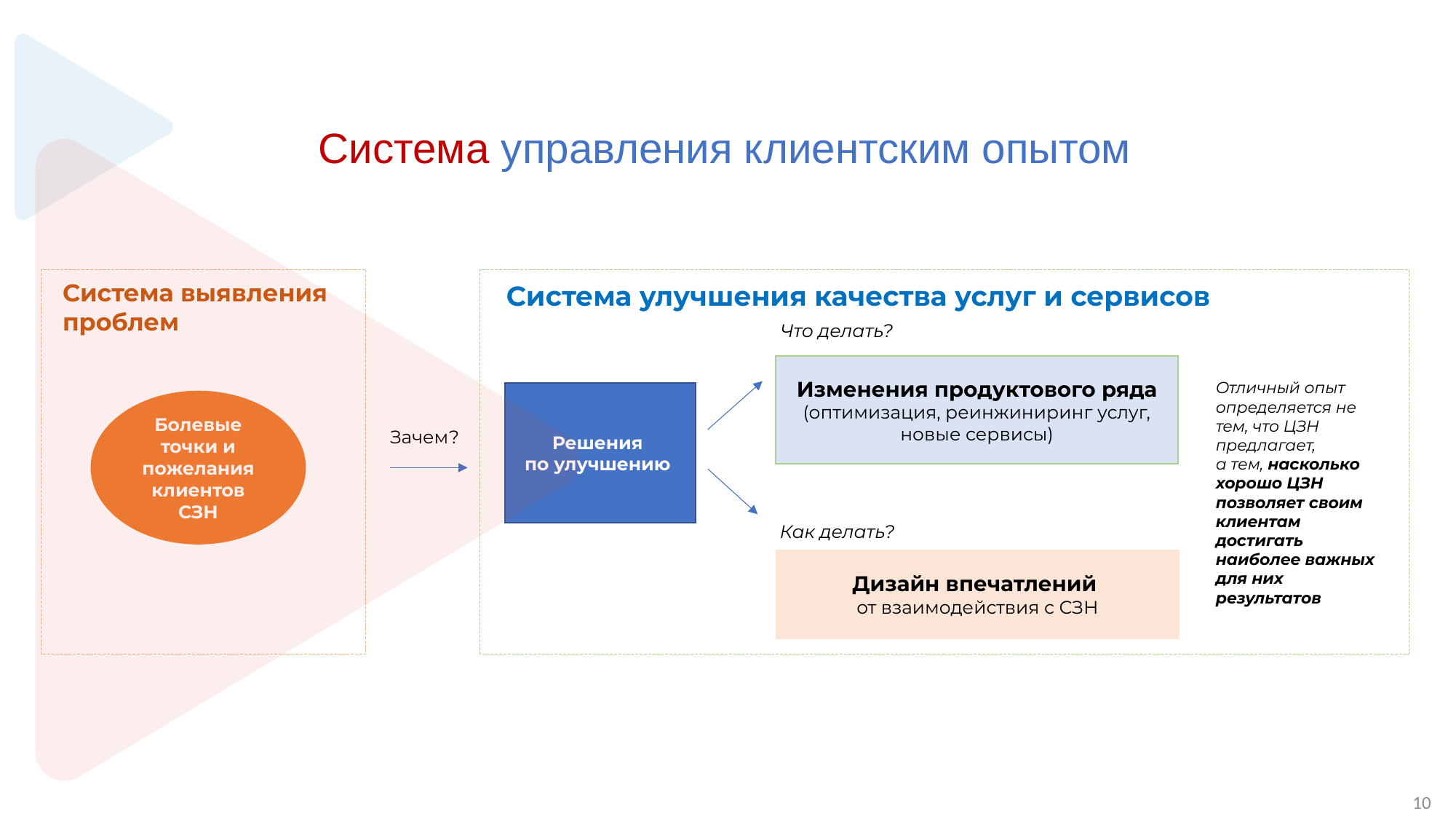

Система управления клиентским опытом

Система выявления
проблем
Система улучшения качества услуг и сервисов

Что делать?
Изменения продуктового ряда (оптимизация, реинжиниринг услуг, новые сервисы)
Отличный опыт определяется не тем, что ЦЗН предлагает,
а тем, насколько хорошо ЦЗН позволяет своим клиентам достигать
наиболее важных для них результатов
Решения
по улучшению
Болевые точки и пожелания клиентов СЗН
Зачем?
Как делать?
Дизайн впечатлений
от взаимодействия с СЗН

10